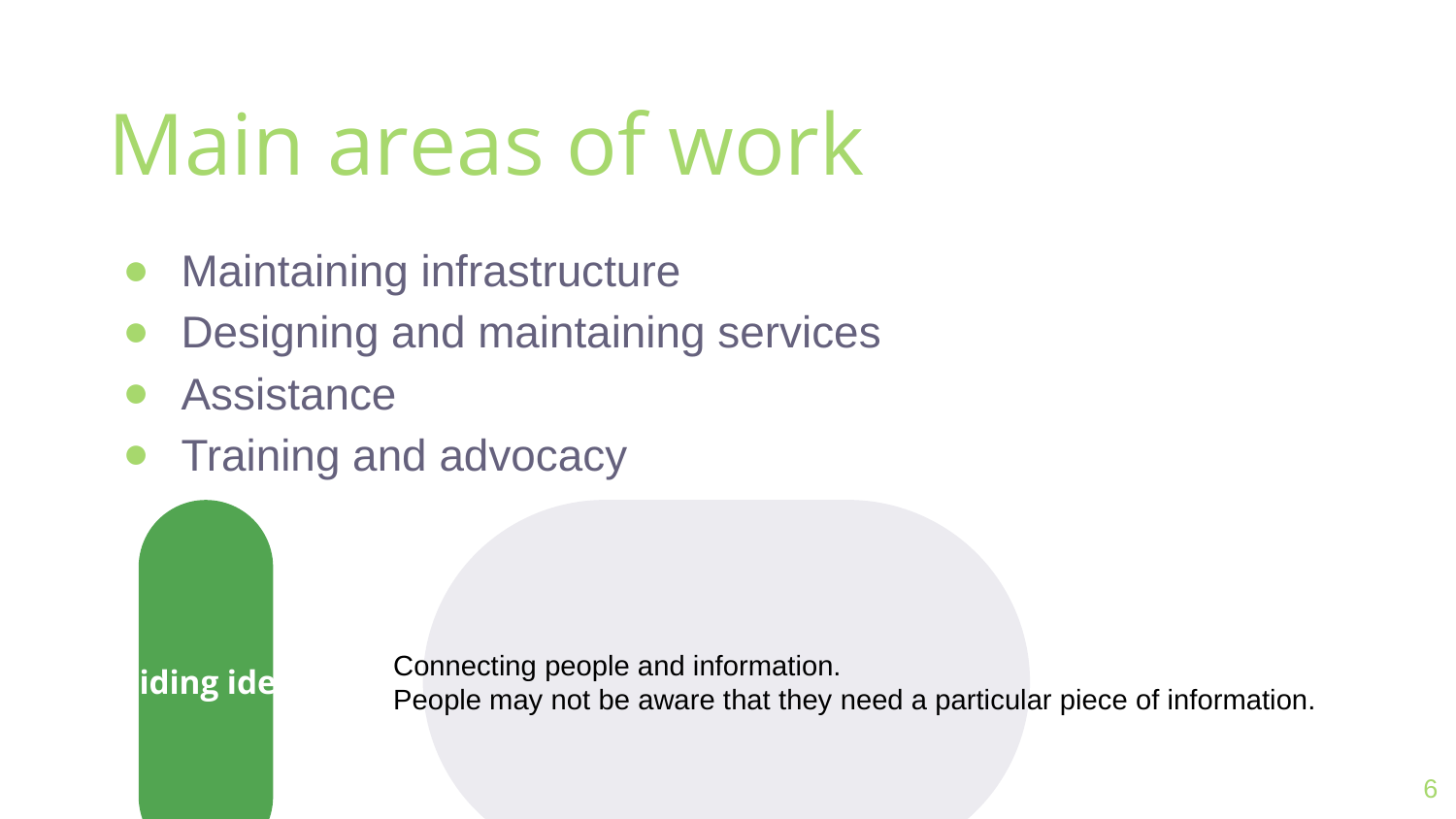

# Main areas of work
Maintaining infrastructure
Designing and maintaining services
Assistance
Training and advocacy

Connecting people and information.
People may not be aware that they need a particular piece of information.
Guiding idea
6